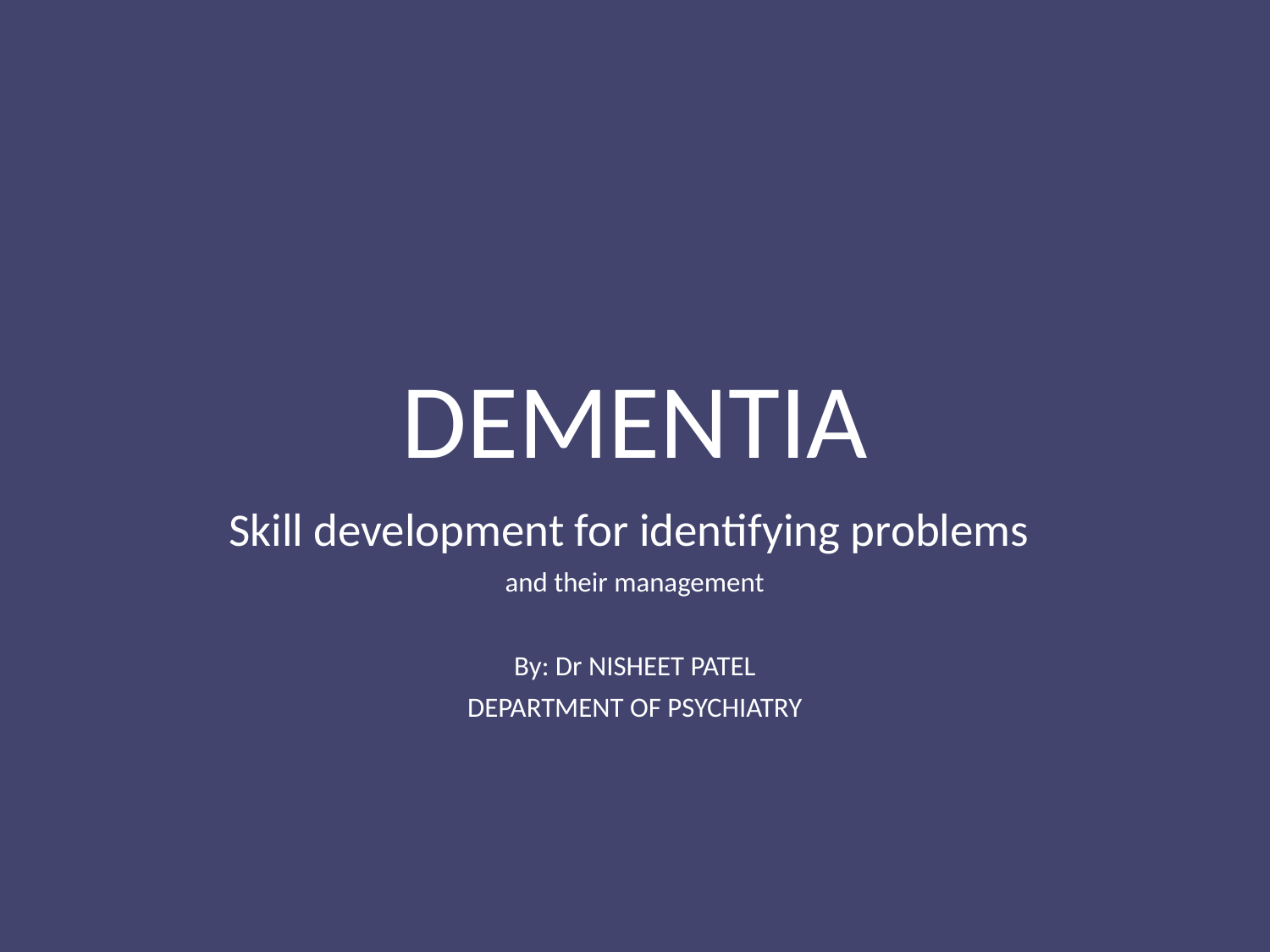

# DEMENTIA
Skill development for identifying problems
and their management

By: Dr NISHEET PATEL
DEPARTMENT OF PSYCHIATRY